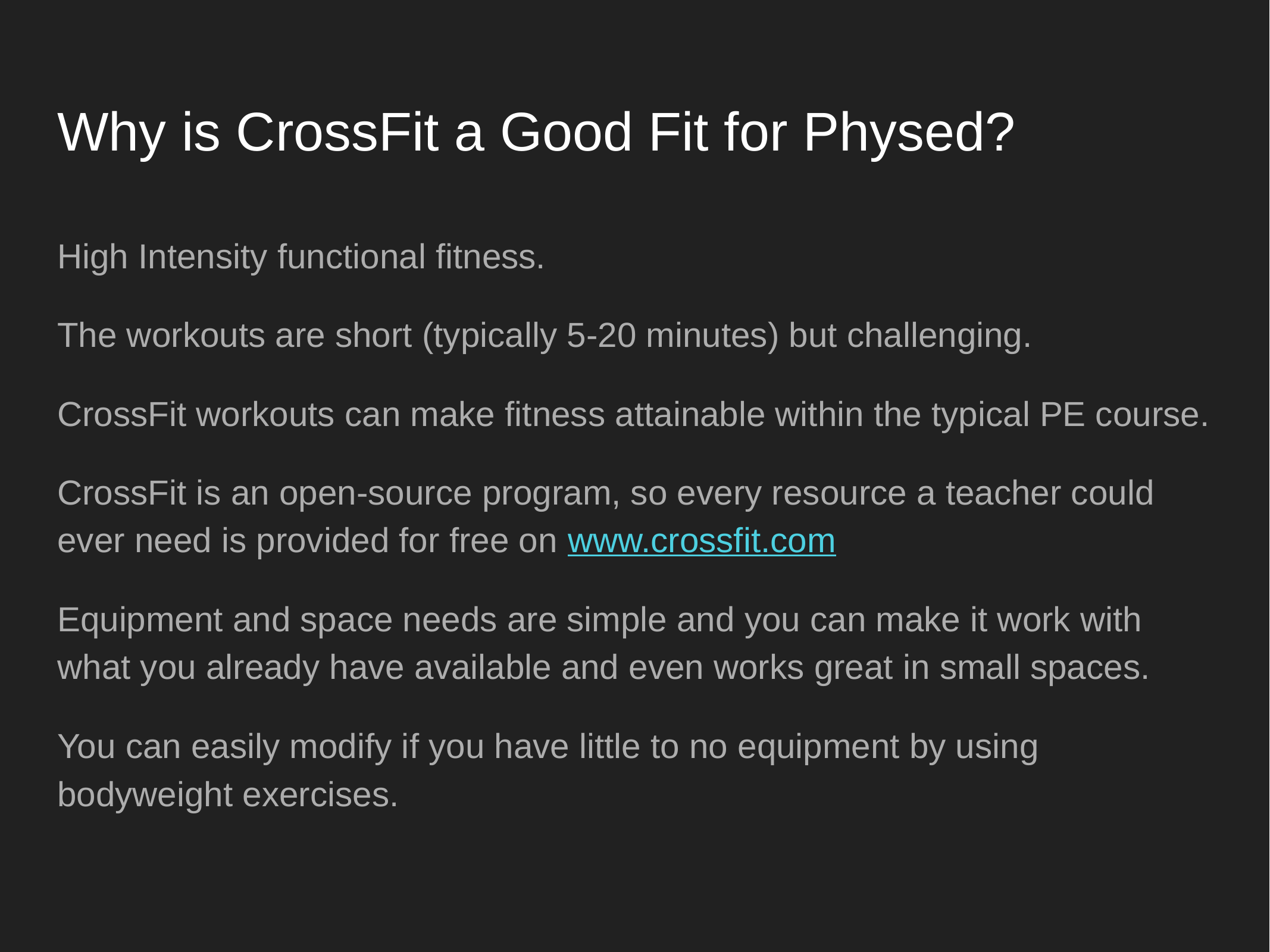

# Why is CrossFit a Good Fit for Physed?
High Intensity functional fitness.
The workouts are short (typically 5-20 minutes) but challenging.
CrossFit workouts can make fitness attainable within the typical PE course.
CrossFit is an open-source program, so every resource a teacher could ever need is provided for free on www.crossfit.com
Equipment and space needs are simple and you can make it work with what you already have available and even works great in small spaces.
You can easily modify if you have little to no equipment by using bodyweight exercises.